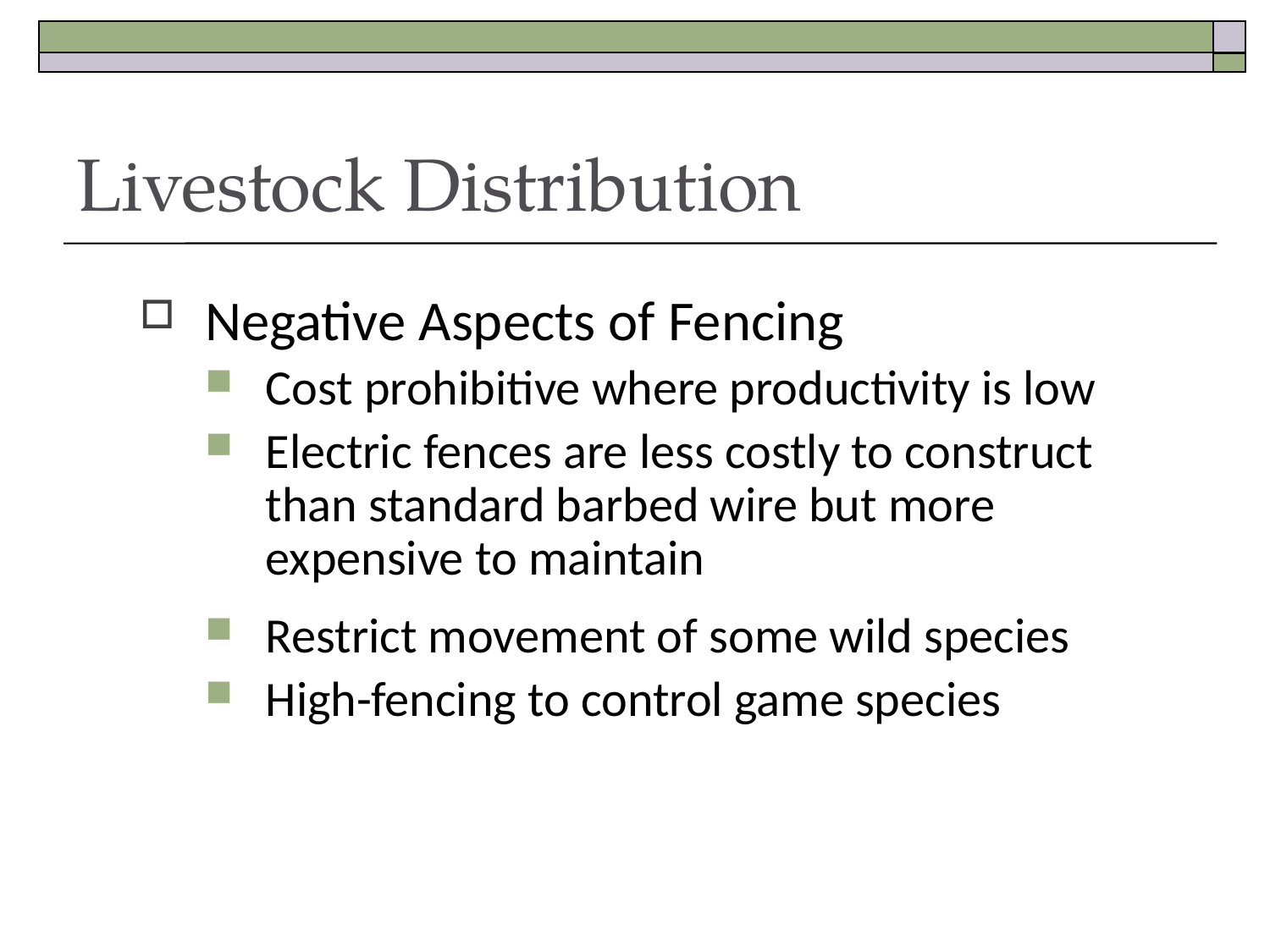

# Livestock Distribution
Negative Aspects of Fencing
Cost prohibitive where productivity is low
Electric fences are less costly to construct than standard barbed wire but more expensive to maintain
Restrict movement of some wild species
High-fencing to control game species